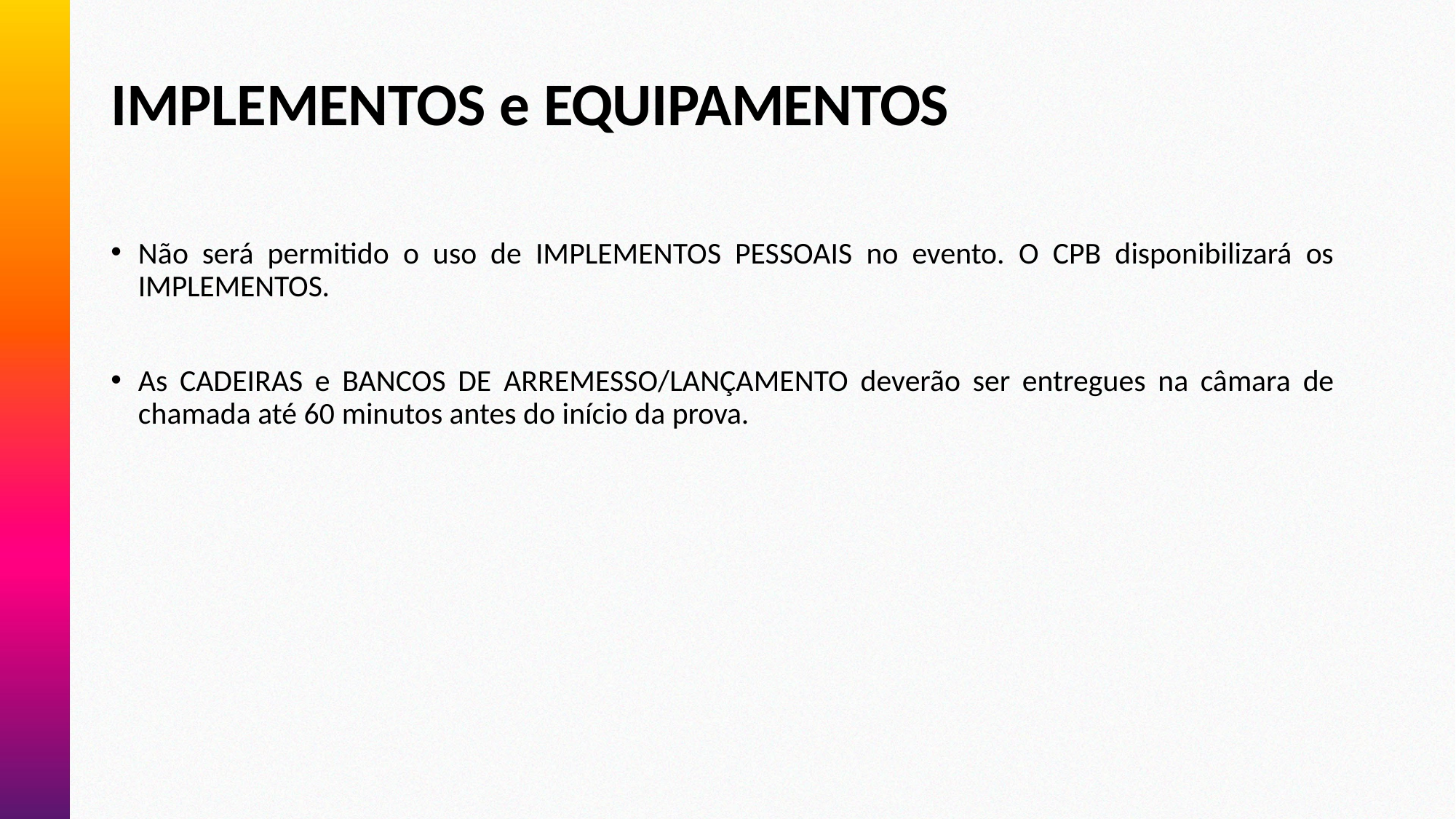

# IMPLEMENTOS e EQUIPAMENTOS
Não será permitido o uso de IMPLEMENTOS PESSOAIS no evento. O CPB disponibilizará os IMPLEMENTOS.

As CADEIRAS e BANCOS DE ARREMESSO/LANÇAMENTO deverão ser entregues na câmara de chamada até 60 minutos antes do início da prova.